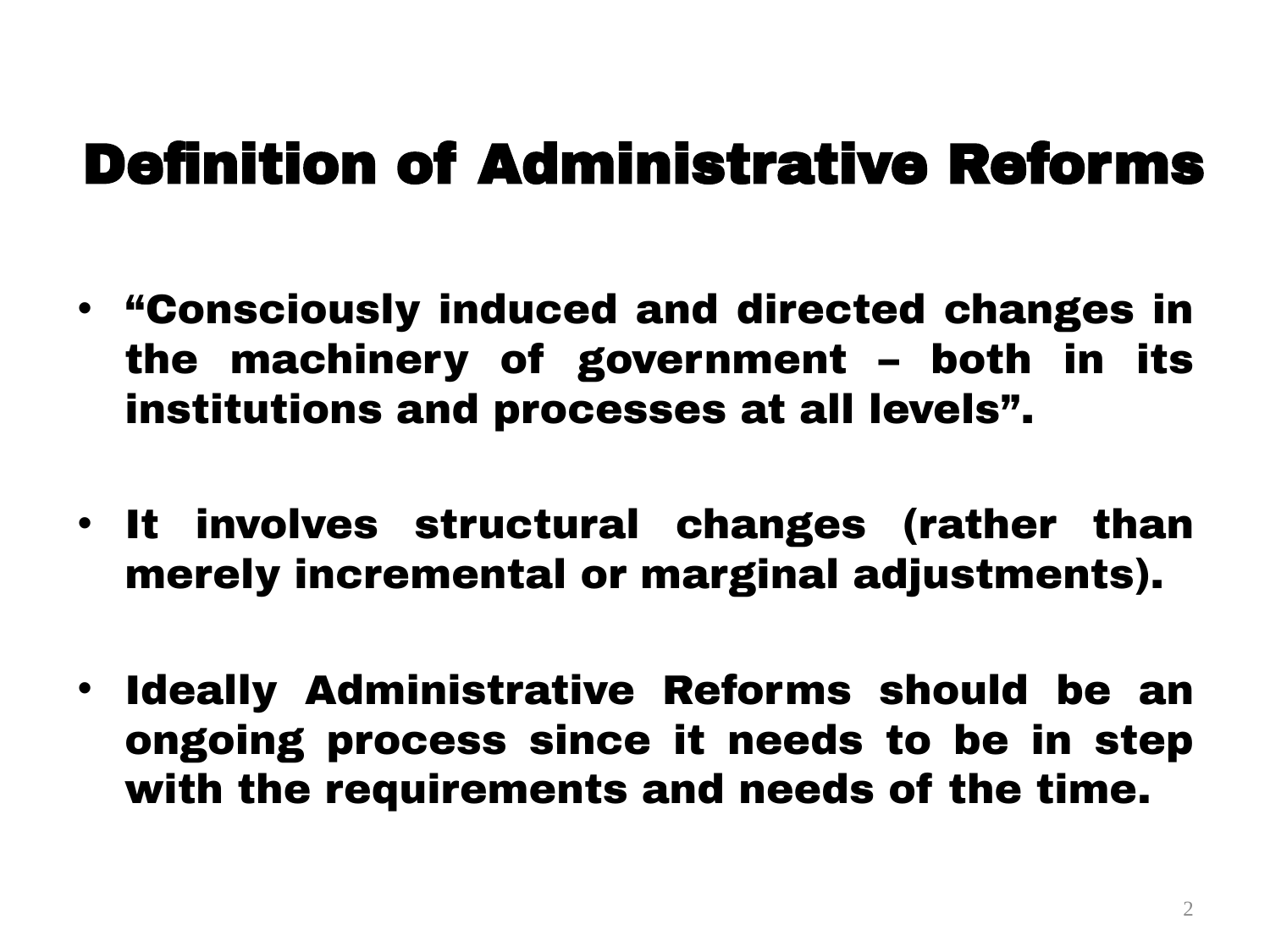

# Definition of Administrative Reforms
“Consciously induced and directed changes in the machinery of government – both in its institutions and processes at all levels”.

It involves structural changes (rather than merely incremental or marginal adjustments).

Ideally Administrative Reforms should be an ongoing process since it needs to be in step with the requirements and needs of the time.
2